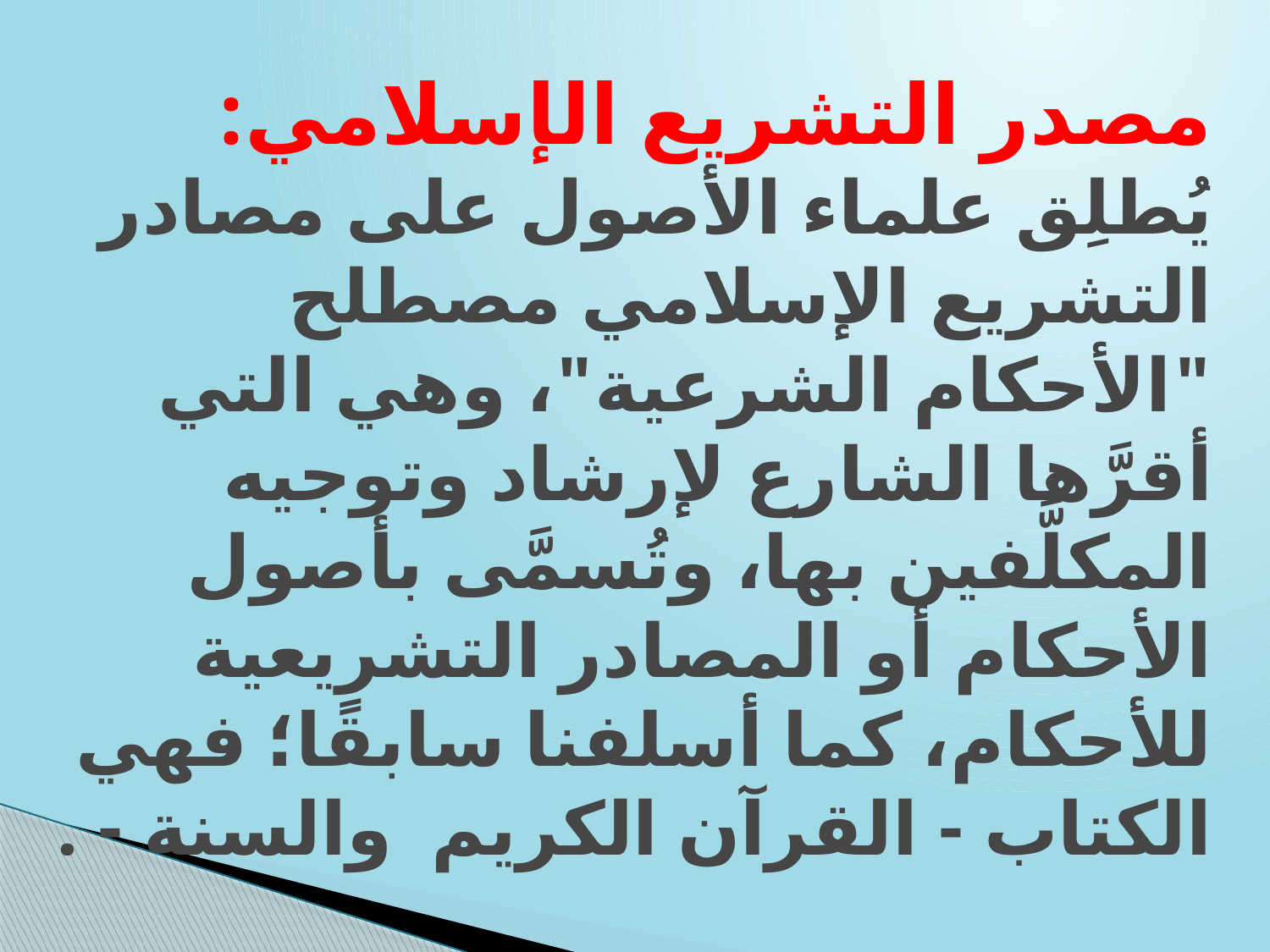

# مصدر التشريع الإسلامي: يُطلِق علماء الأصول على مصادر التشريع الإسلامي مصطلح "الأحكام الشرعية"، وهي التي أقرَّها الشارع لإرشاد وتوجيه المكلَّفين بها، وتُسمَّى بأصول الأحكام أو المصادر التشريعية للأحكام، كما أسلفنا سابقًا؛ فهي الكتاب - القرآن الكريم  والسنة - .